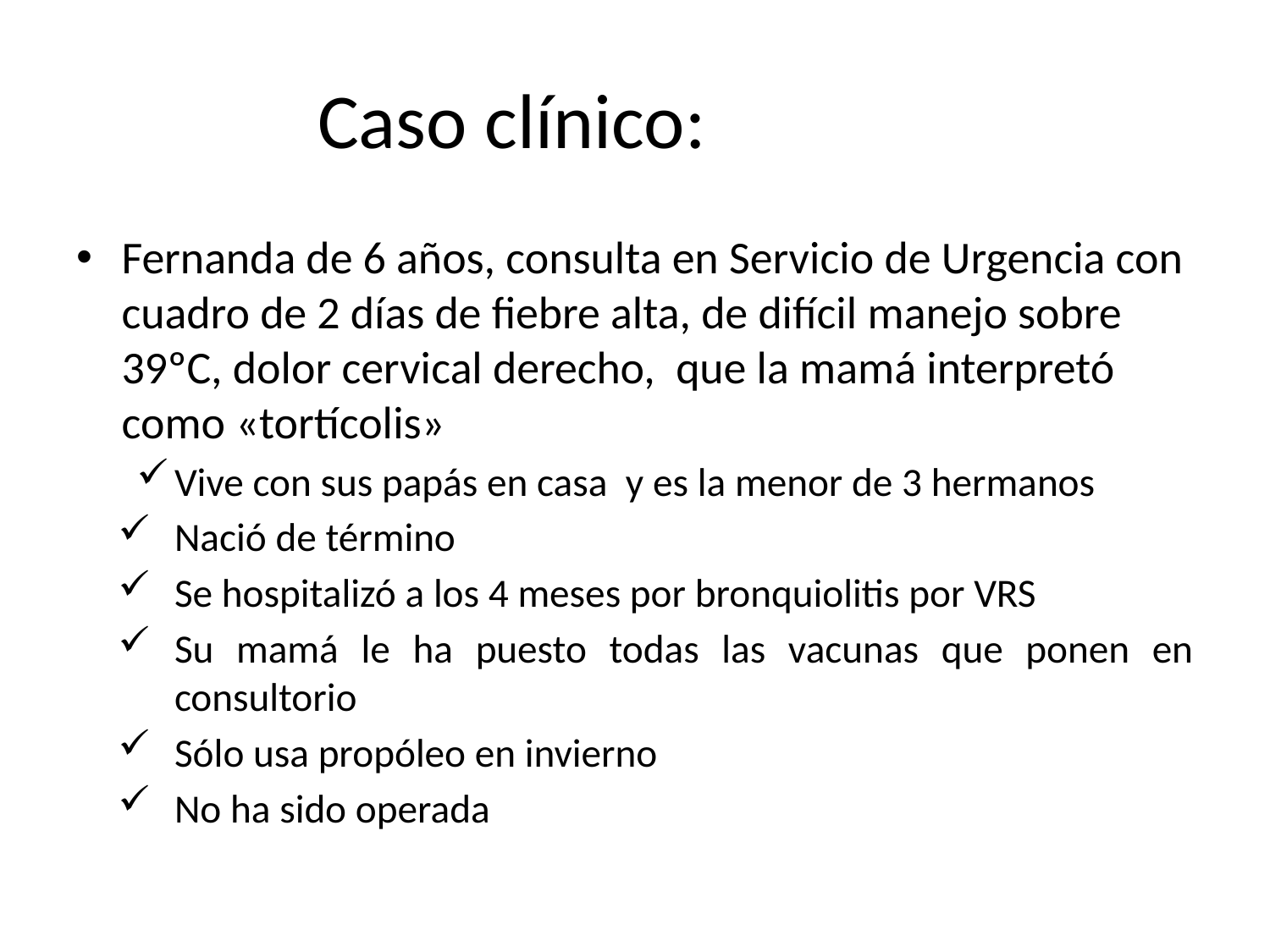

# Caso clínico:
Fernanda de 6 años, consulta en Servicio de Urgencia con cuadro de 2 días de fiebre alta, de difícil manejo sobre 39ºC, dolor cervical derecho,  que la mamá interpretó como «tortícolis»
Vive con sus papás en casa  y es la menor de 3 hermanos
Nació de término
Se hospitalizó a los 4 meses por bronquiolitis por VRS
Su mamá le ha puesto todas las vacunas que ponen en consultorio
Sólo usa propóleo en invierno
No ha sido operada